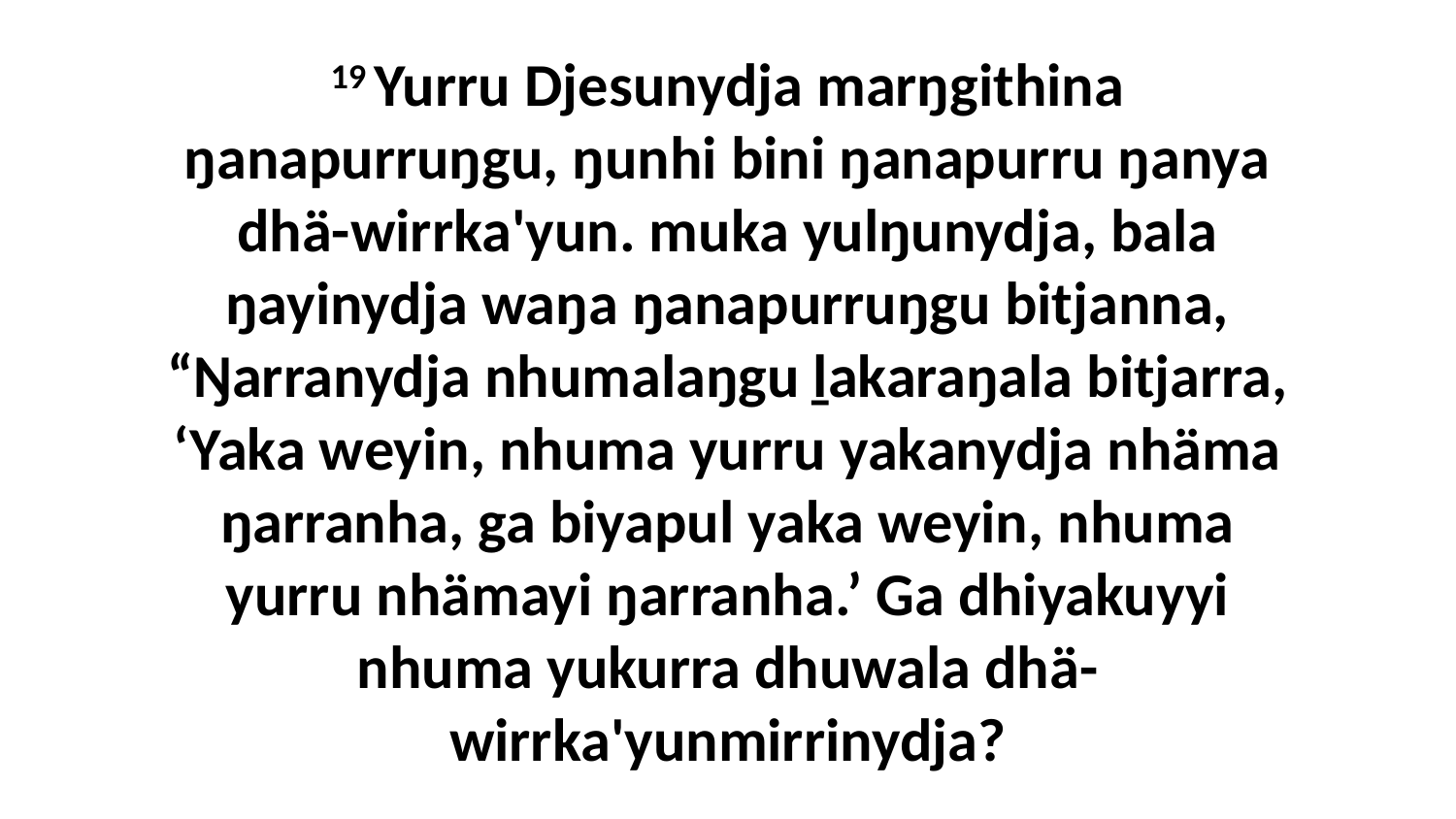

19 Yurru Djesunydja marŋgithina ŋanapurruŋgu, ŋunhi bini ŋanapurru ŋanya dhä-wirrka'yun. muka yulŋunydja, bala ŋayinydja waŋa ŋanapurruŋgu bitjanna, “Ŋarranydja nhumalaŋgu ḻakaraŋala bitjarra, ‘Yaka weyin, nhuma yurru yakanydja nhäma ŋarranha, ga biyapul yaka weyin, nhuma yurru nhämayi ŋarranha.’ Ga dhiyakuyyi nhuma yukurra dhuwala dhä-wirrka'yunmirrinydja?